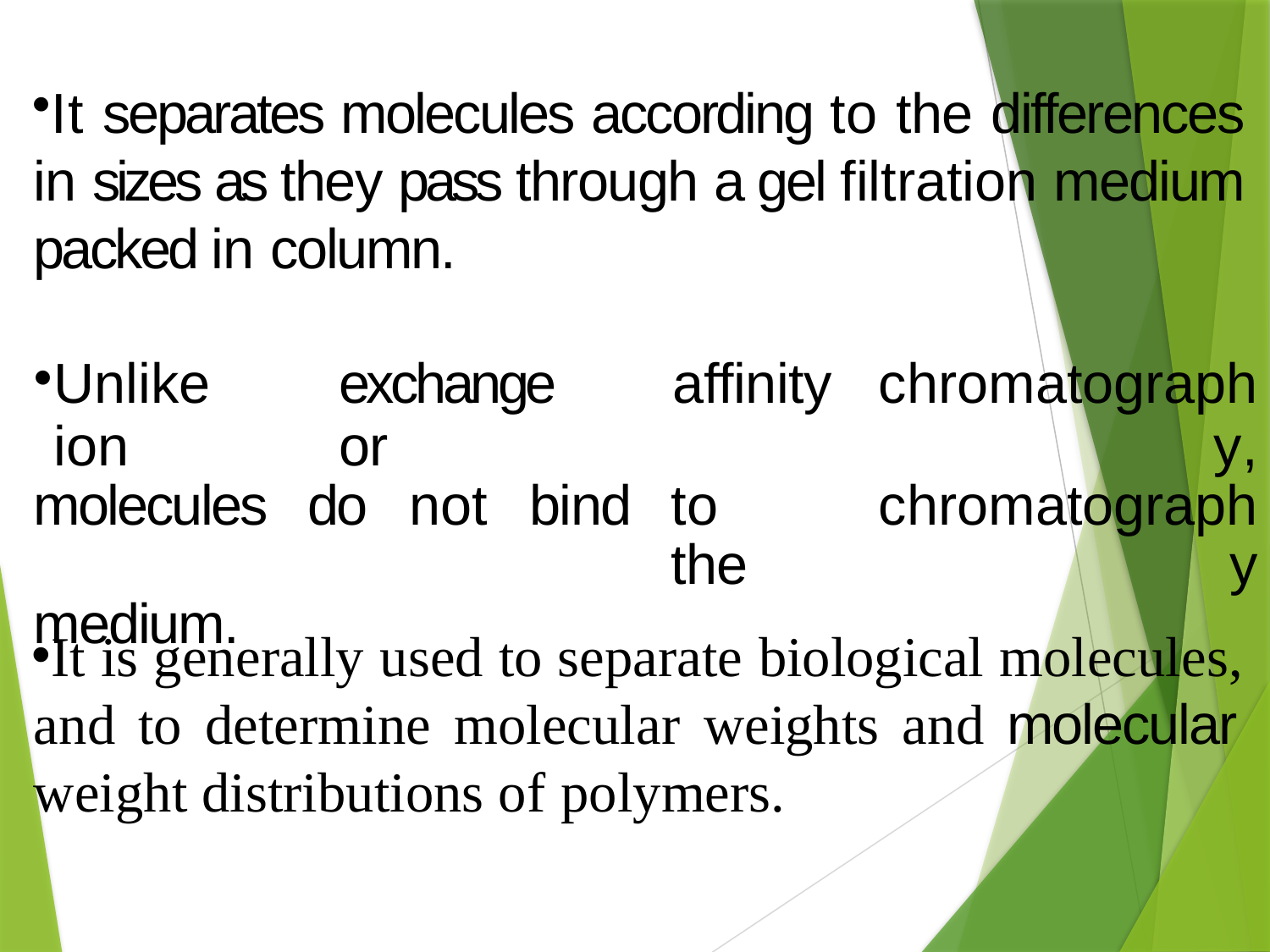

It separates molecules according to the differences  in sizes as they pass through a gel filtration medium  packed in column.
| Unlike ion | exchange or | affinity | chromatography, |
| --- | --- | --- | --- |
| molecules | do not bind | to the | chromatography |
| medium. |  |  |  |
It is generally used to separate biological molecules,  and to determine molecular weights and molecular  weight distributions of polymers.